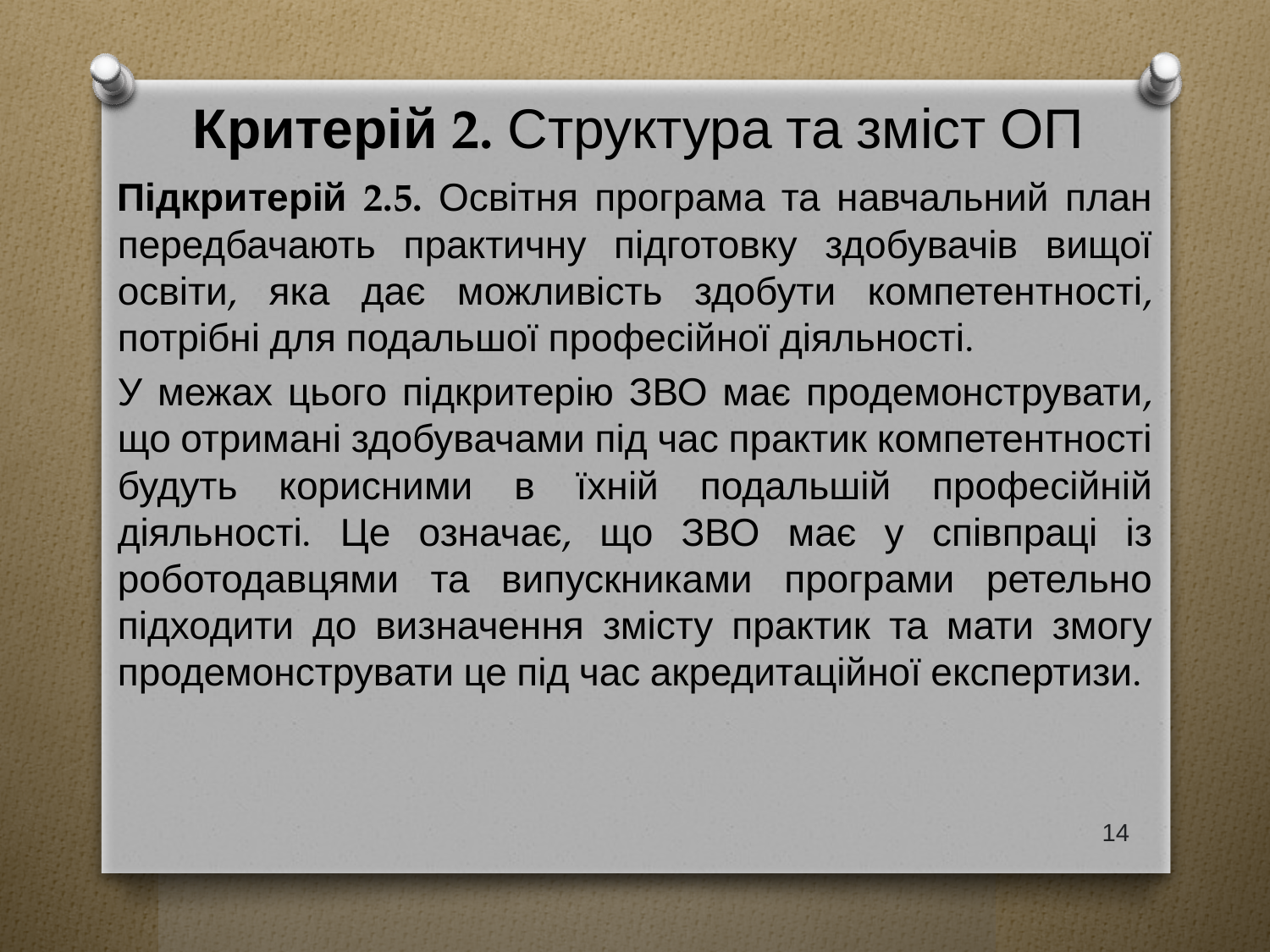

# Критерій 2. Структура та зміст ОП
Підкритерій 2.5. Освітня програма та навчальний план передбачають практичну підготовку здобувачів вищої освіти, яка дає можливість здобути компетентності, потрібні для подальшої професійної діяльності.
У межах цього підкритерію ЗВО має продемонструвати, що отримані здобувачами під час практик компетентності будуть корисними в їхній подальшій професійній діяльності. Це означає, що ЗВО має у співпраці із роботодавцями та випускниками програми ретельно підходити до визначення змісту практик та мати змогу продемонструвати це під час акредитаційної експертизи.
14